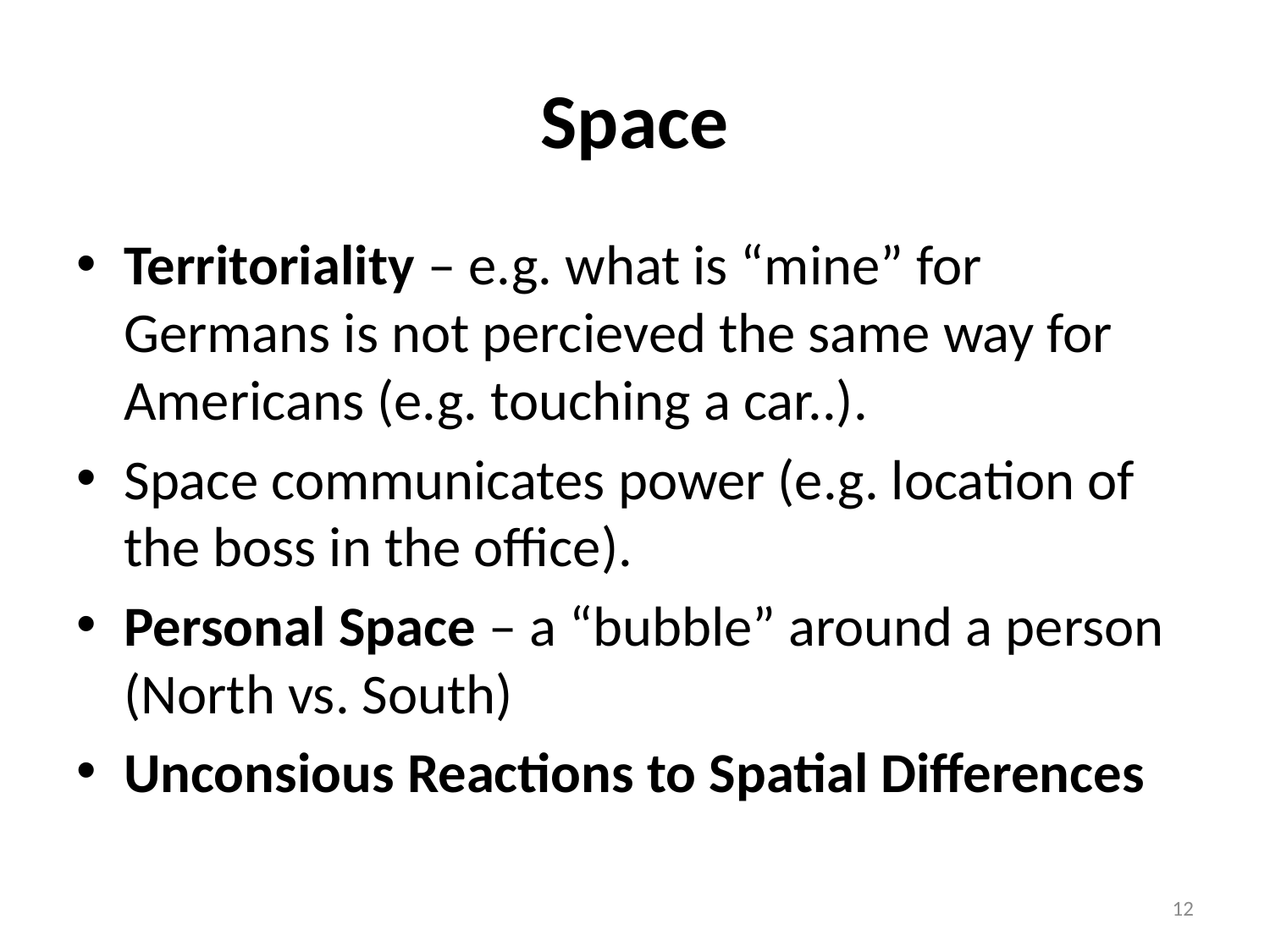

# Space
Territoriality – e.g. what is “mine” for Germans is not percieved the same way for Americans (e.g. touching a car..).
Space communicates power (e.g. location of the boss in the office).
Personal Space – a “bubble” around a person (North vs. South)
Unconsious Reactions to Spatial Differences
12